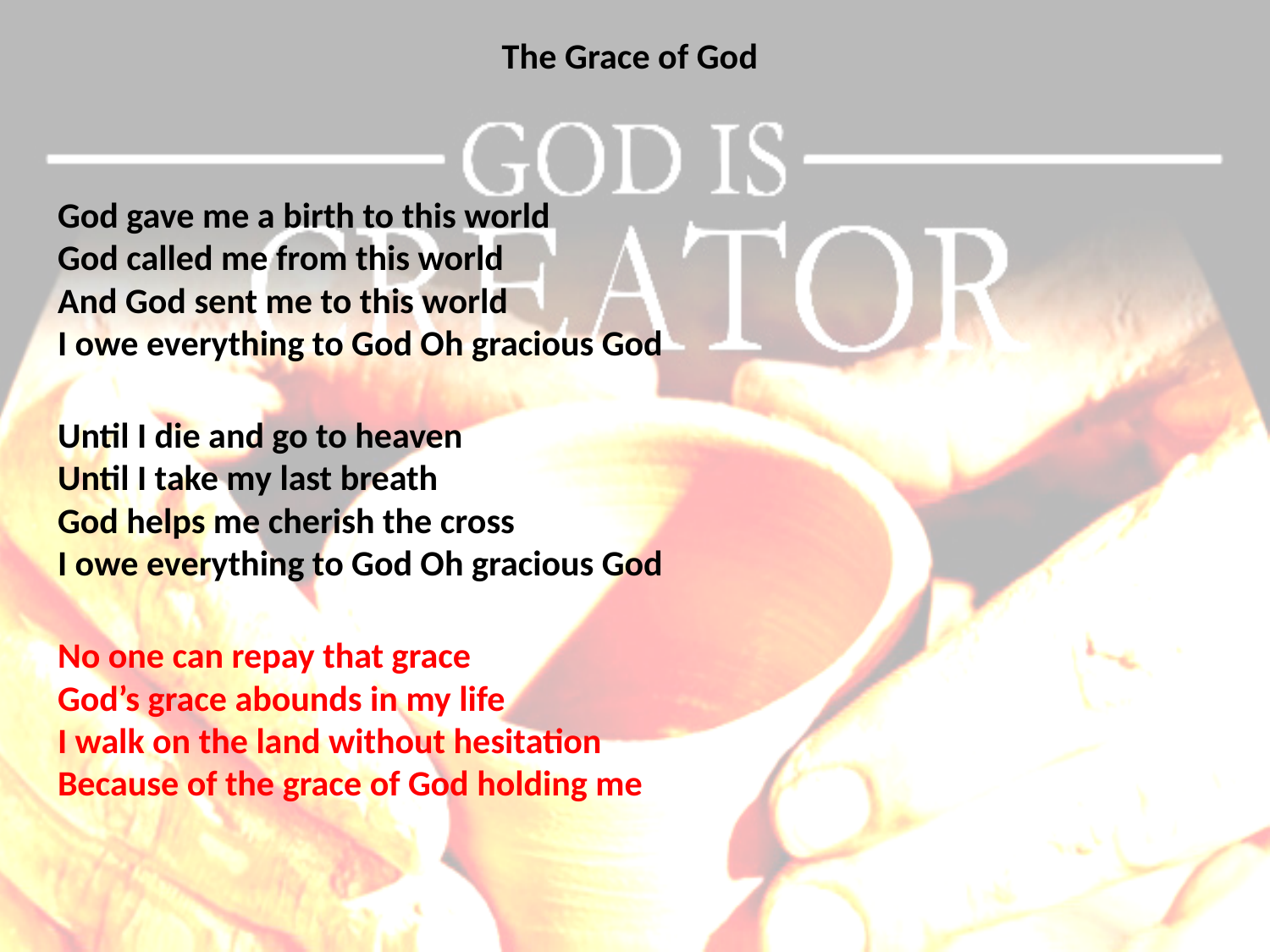

# The Grace of God
God gave me a birth to this world
God called me from this world
And God sent me to this world
I owe everything to God Oh gracious God
Until I die and go to heaven
Until I take my last breath
God helps me cherish the cross
I owe everything to God Oh gracious God
No one can repay that grace
God’s grace abounds in my life
I walk on the land without hesitation
Because of the grace of God holding me